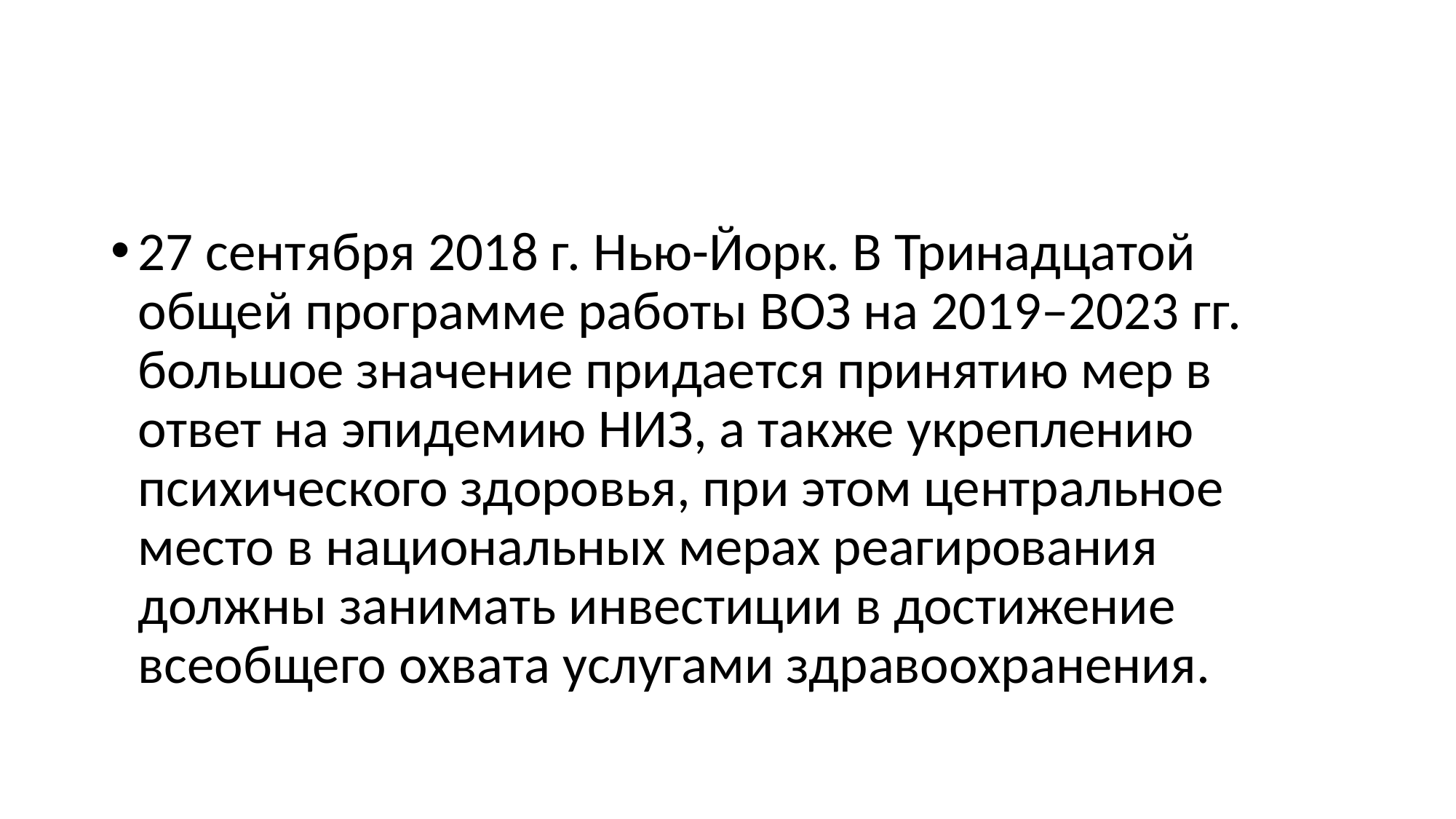

#
27 сентября 2018 г. Нью-Йорк. В Тринадцатой общей программе работы ВОЗ на 2019–2023 гг. большое значение придается принятию мер в ответ на эпидемию НИЗ, а также укреплению психического здоровья, при этом центральное место в национальных мерах реагирования должны занимать инвестиции в достижение всеобщего охвата услугами здравоохранения.